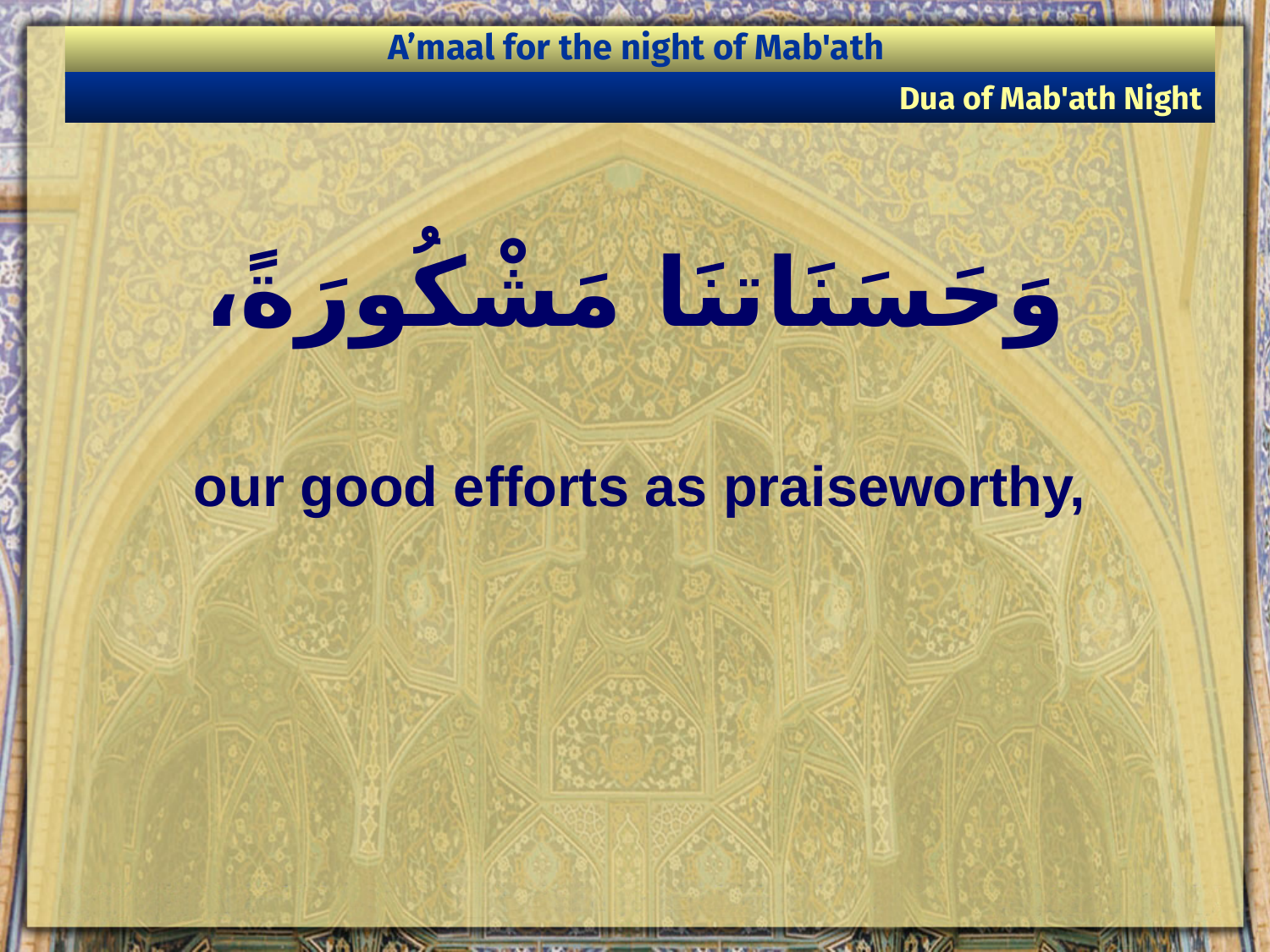

A’maal for the night of Mab'ath
Dua of Mab'ath Night
# وَحَسَنَاتنَا مَشْكُورَةً،
our good efforts as praiseworthy,